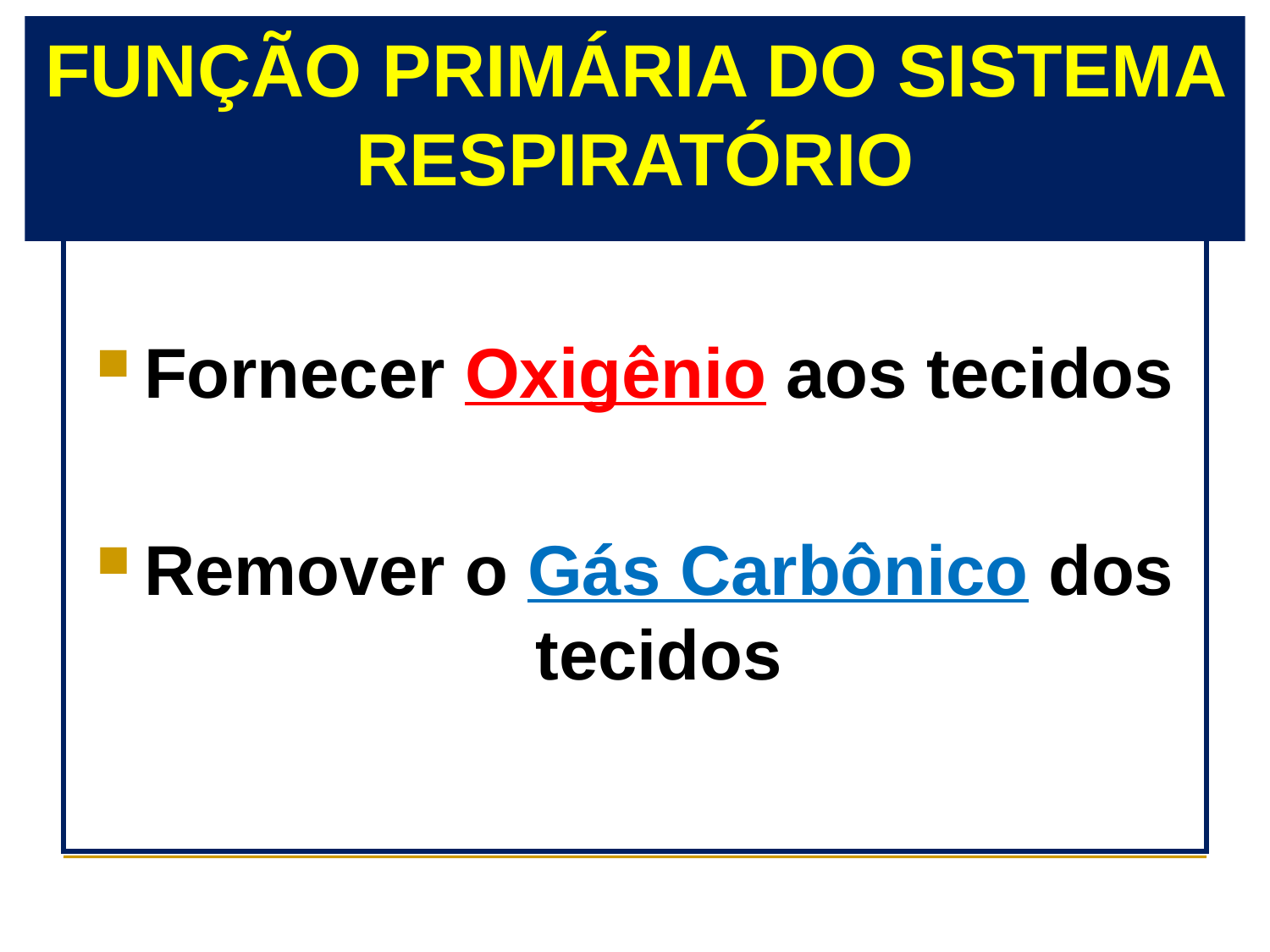

# FUNÇÃO PRIMÁRIA DO SISTEMA RESPIRATÓRIO

Fornecer Oxigênio aos tecidos

Remover o Gás Carbônico dos tecidos